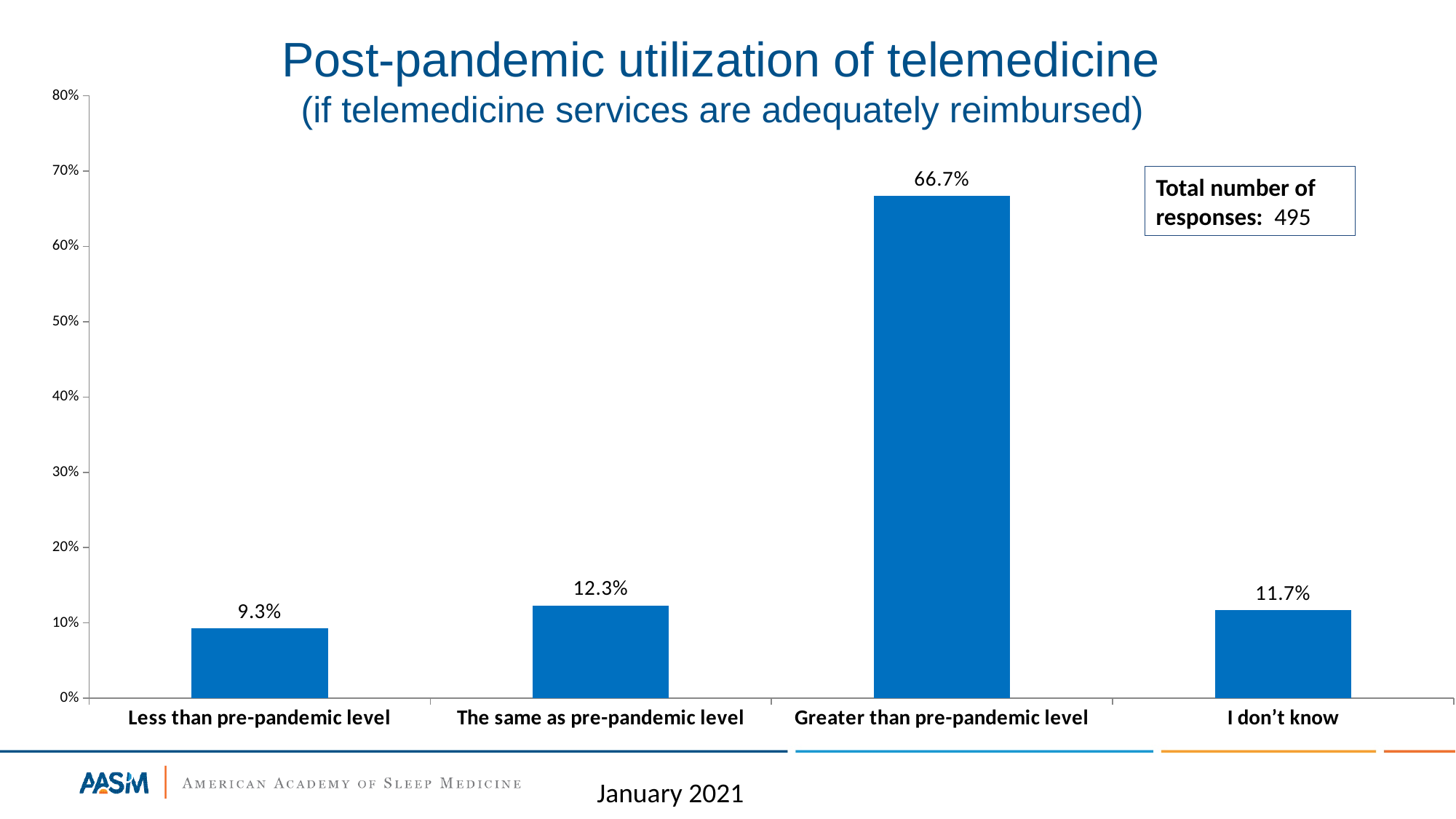

# Post-pandemic utilization of telemedicine (if telemedicine services are adequately reimbursed)

### Chart

| Category | Responses |
|---|---|
| Less than pre-pandemic level | 0.0929 |
| The same as pre-pandemic level | 0.1232 |
| Greater than pre-pandemic level | 0.6667000000000001 |
| I don’t know | 0.1172 |
Total number of responses:  495
January 2021